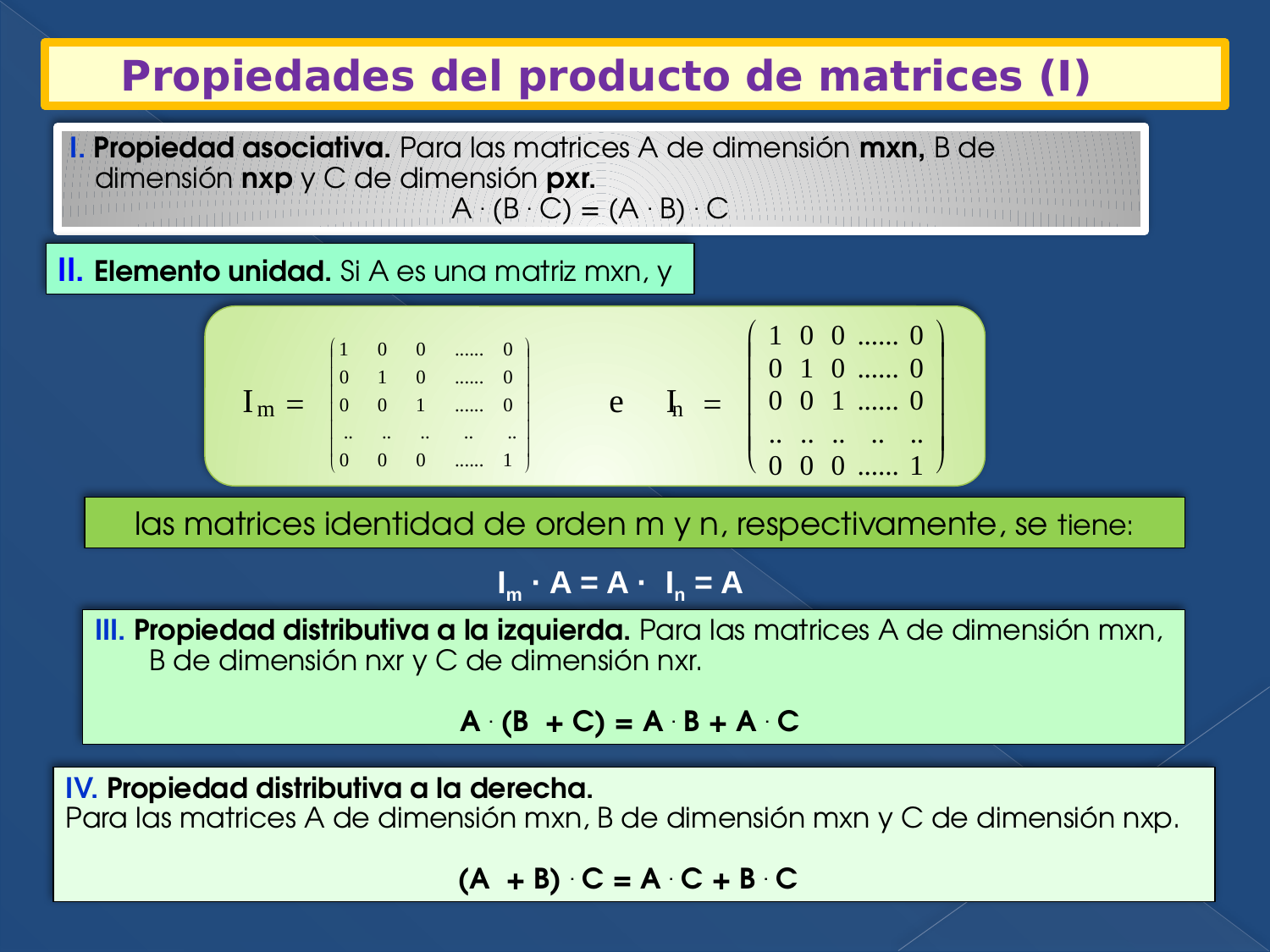

# Propiedades del producto de matrices (I)
I. Propiedad asociativa. Para las matrices A de dimensión mxn, B de dimensión nxp y C de dimensión pxr.
				A . (B . C) = (A . B) . C
II. Elemento unidad. Si A es una matriz mxn, y

 1
 0
 0
......
 0

1
0
0
......
0

0
1
0
......
0

0
0
1
......
0

..
..
..
..
..

0
0
0
......
1

 0
 1
 0
......
 0

  I

      e     I

 0
 0
 1
......
 0
 =
  =

m
n

..
..
..
..
..

 0
 0
 0
......
 1

las matrices identidad de orden m y n, respectivamente, se tiene:
Im · A = A ·  In = A
III. Propiedad distributiva a la izquierda. Para las matrices A de dimensión mxn,
       B de dimensión nxr y C de dimensión nxr.

A . (B  + C) = A . B + A . C
IV. Propiedad distributiva a la derecha.
Para las matrices A de dimensión mxn, B de dimensión mxn y C de dimensión nxp.

                                                  (A  + B) . C = A . C + B . C